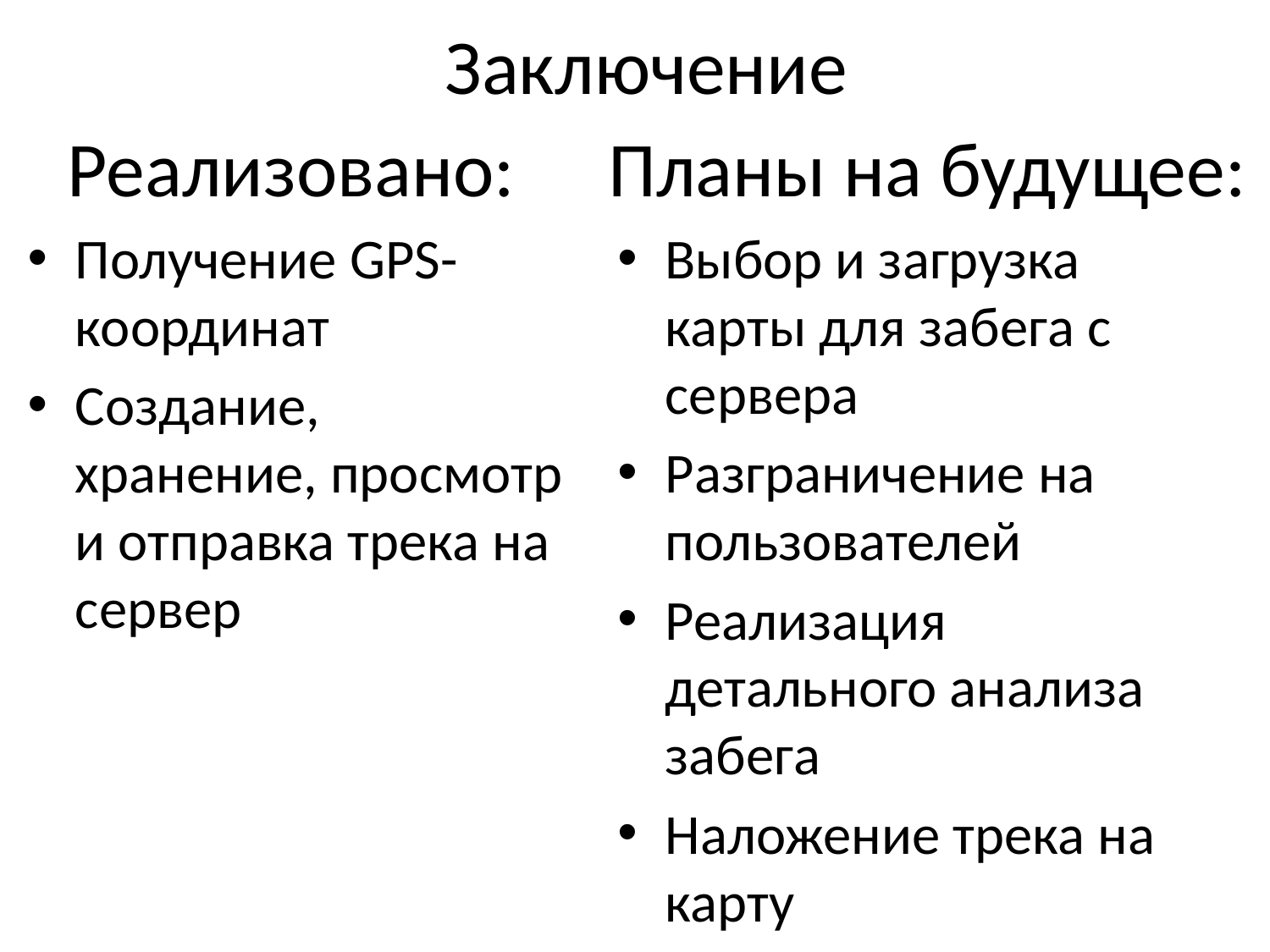

# Заключение
Реализовано:
Планы на будущее:
Получение GPS-координат
Создание, хранение, просмотр и отправка трека на сервер
Выбор и загрузка карты для забега с сервера
Разграничение на пользователей
Реализация детального анализа забега
Наложение трека на карту